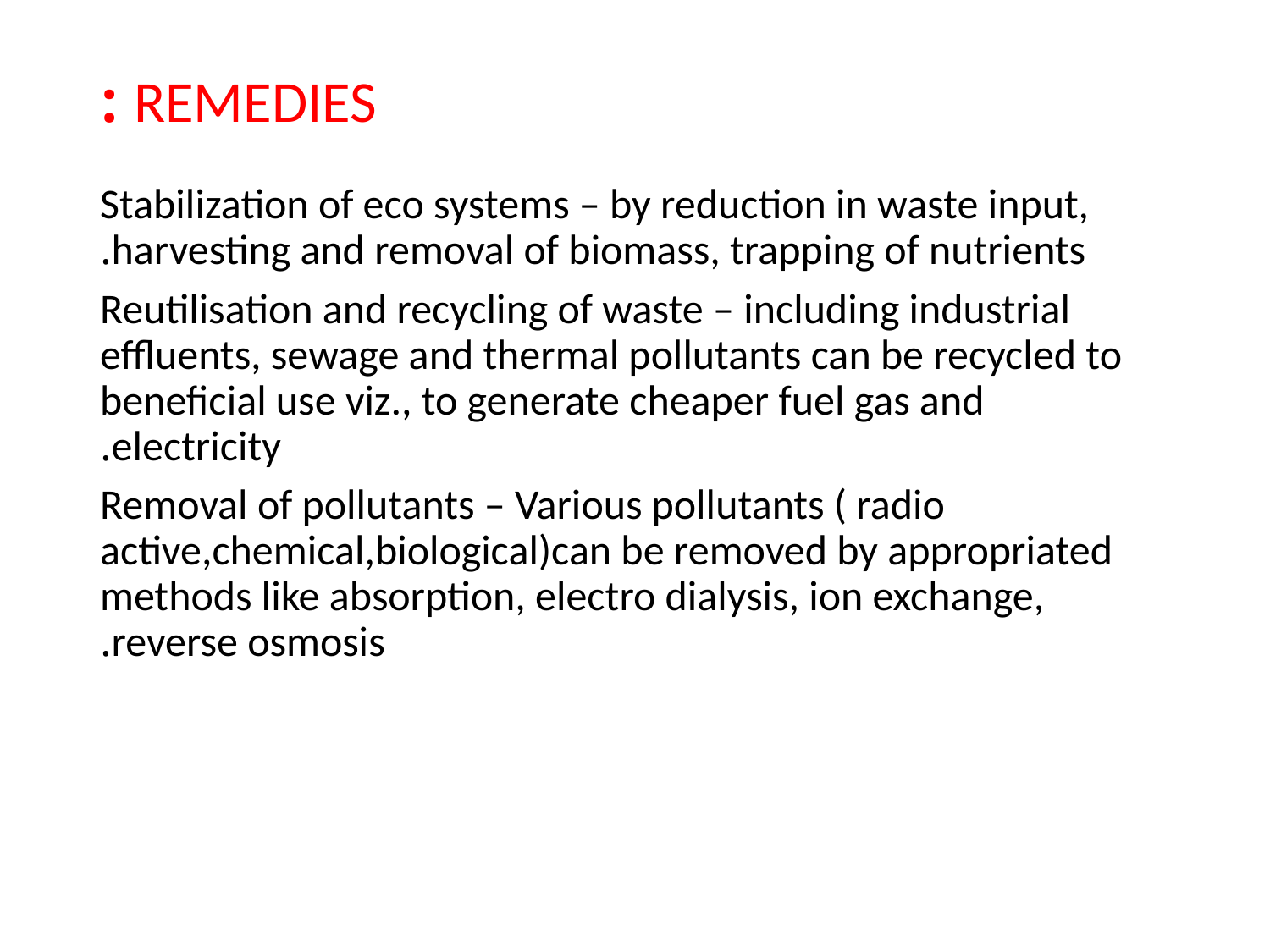

# REMEDIES :
Stabilization of eco systems – by reduction in waste input, harvesting and removal of biomass, trapping of nutrients.
Reutilisation and recycling of waste – including industrial effluents, sewage and thermal pollutants can be recycled to beneficial use viz., to generate cheaper fuel gas and electricity.
Removal of pollutants – Various pollutants ( radio active,chemical,biological)can be removed by appropriated methods like absorption, electro dialysis, ion exchange, reverse osmosis.